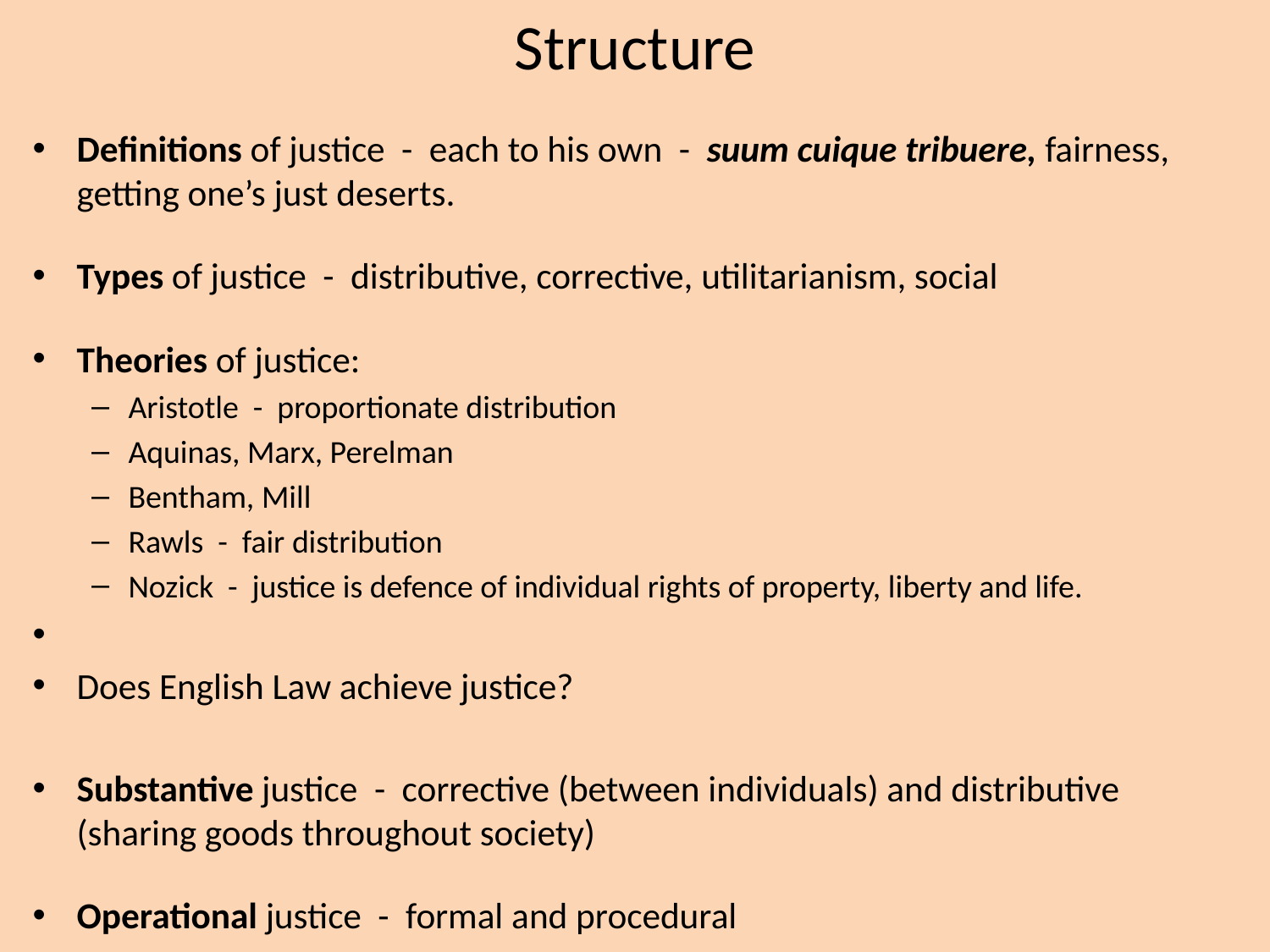

# Structure
Definitions of justice  -  each to his own  -  suum cuique tribuere, fairness, getting one’s just deserts.

Types of justice  -  distributive, corrective, utilitarianism, social

Theories of justice:
Aristotle  -  proportionate distribution
Aquinas, Marx, Perelman
Bentham, Mill
Rawls  -  fair distribution
Nozick  -  justice is defence of individual rights of property, liberty and life.

Does English Law achieve justice?

Substantive justice  -  corrective (between individuals) and distributive (sharing goods throughout society)

Operational justice  -  formal and procedural